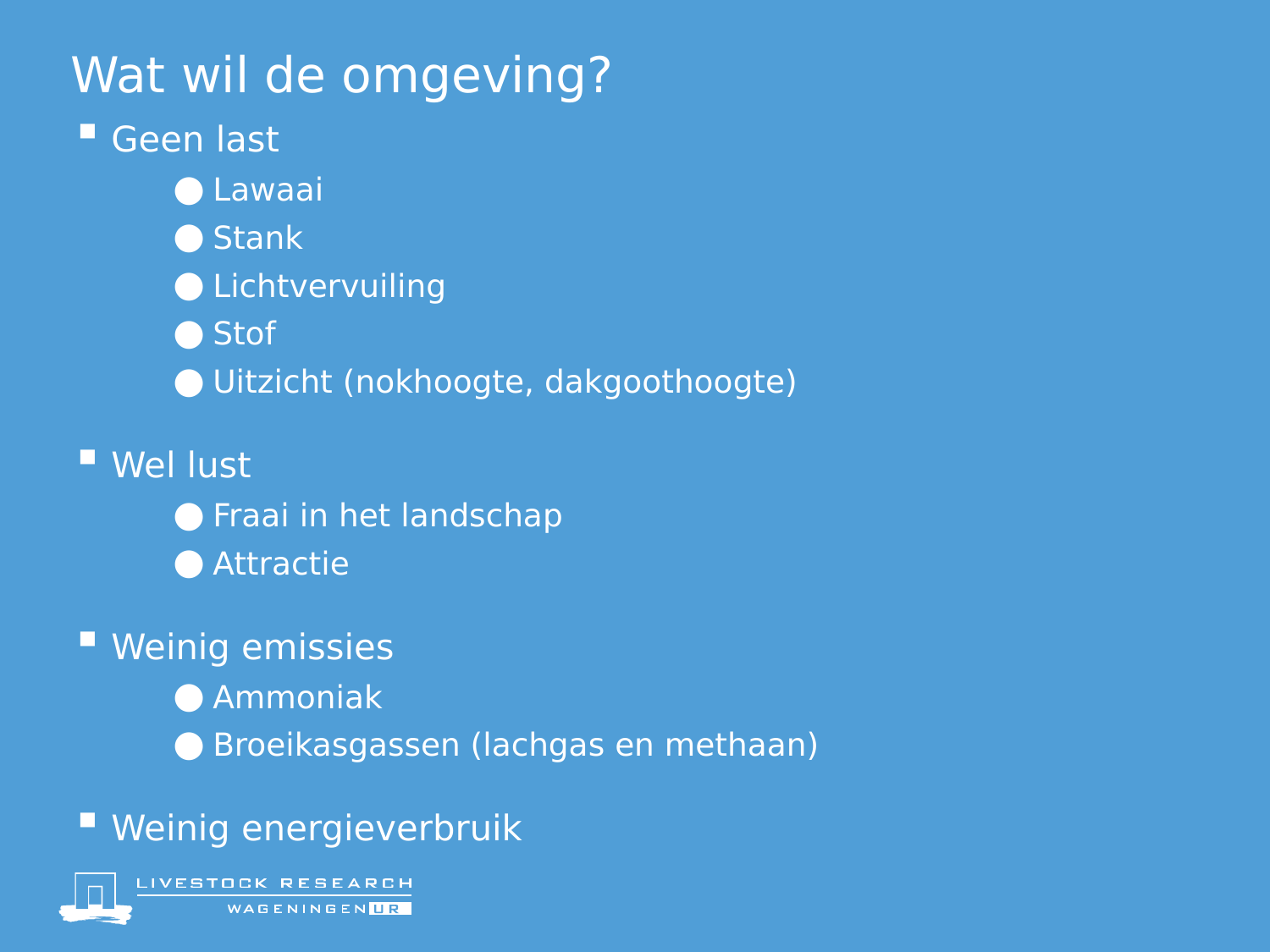

# Wat wil de omgeving?
Geen last
Lawaai
Stank
Lichtvervuiling
Stof
Uitzicht (nokhoogte, dakgoothoogte)
Wel lust
Fraai in het landschap
Attractie
Weinig emissies
Ammoniak
Broeikasgassen (lachgas en methaan)
Weinig energieverbruik